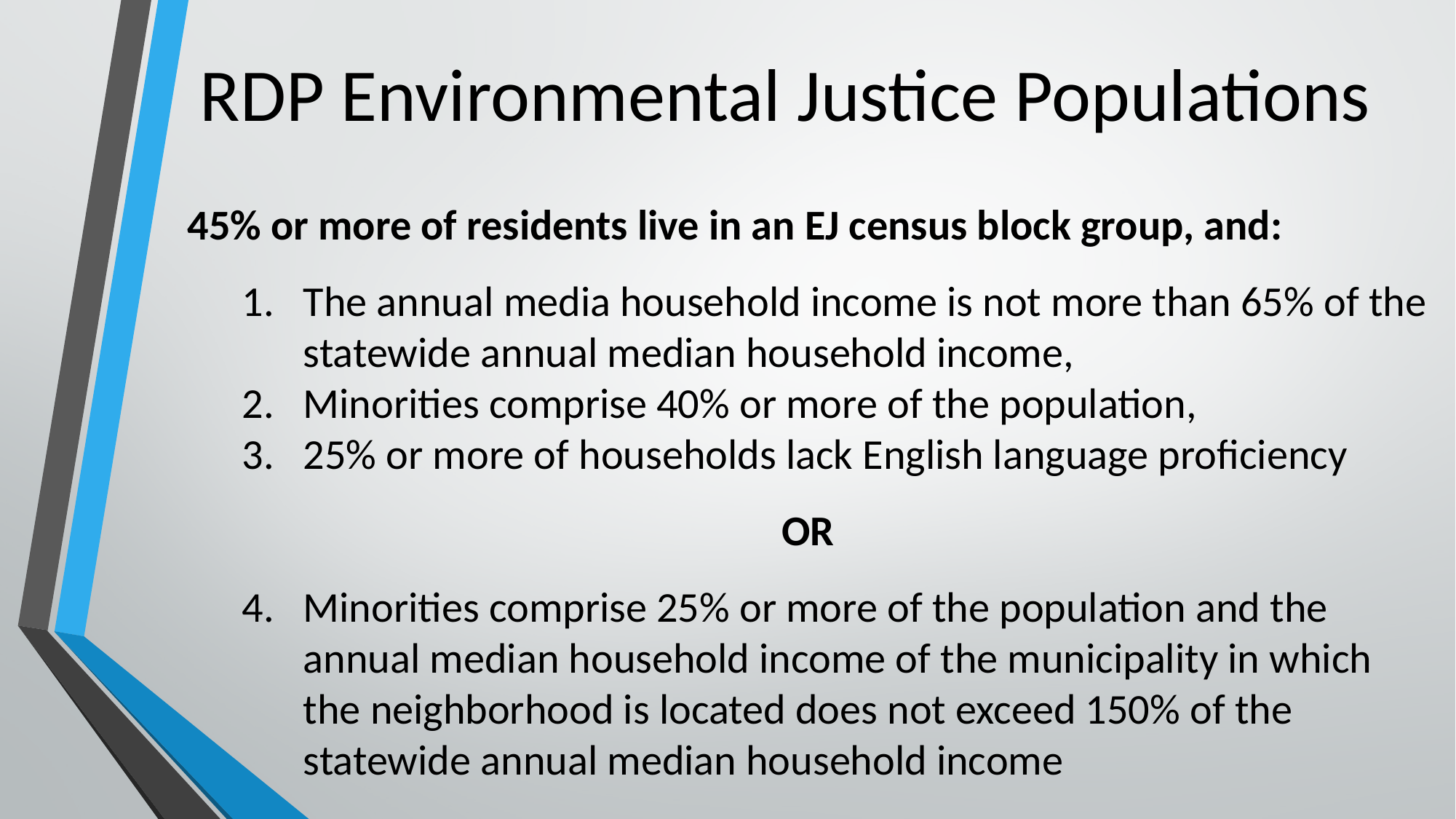

RDP Environmental Justice Populations
45% or more of residents live in an EJ census block group, and:

The annual media household income is not more than 65% of the statewide annual median household income,
Minorities comprise 40% or more of the population,
25% or more of households lack English language proficiency
OR
Minorities comprise 25% or more of the population and the annual median household income of the municipality in which the neighborhood is located does not exceed 150% of the statewide annual median household income